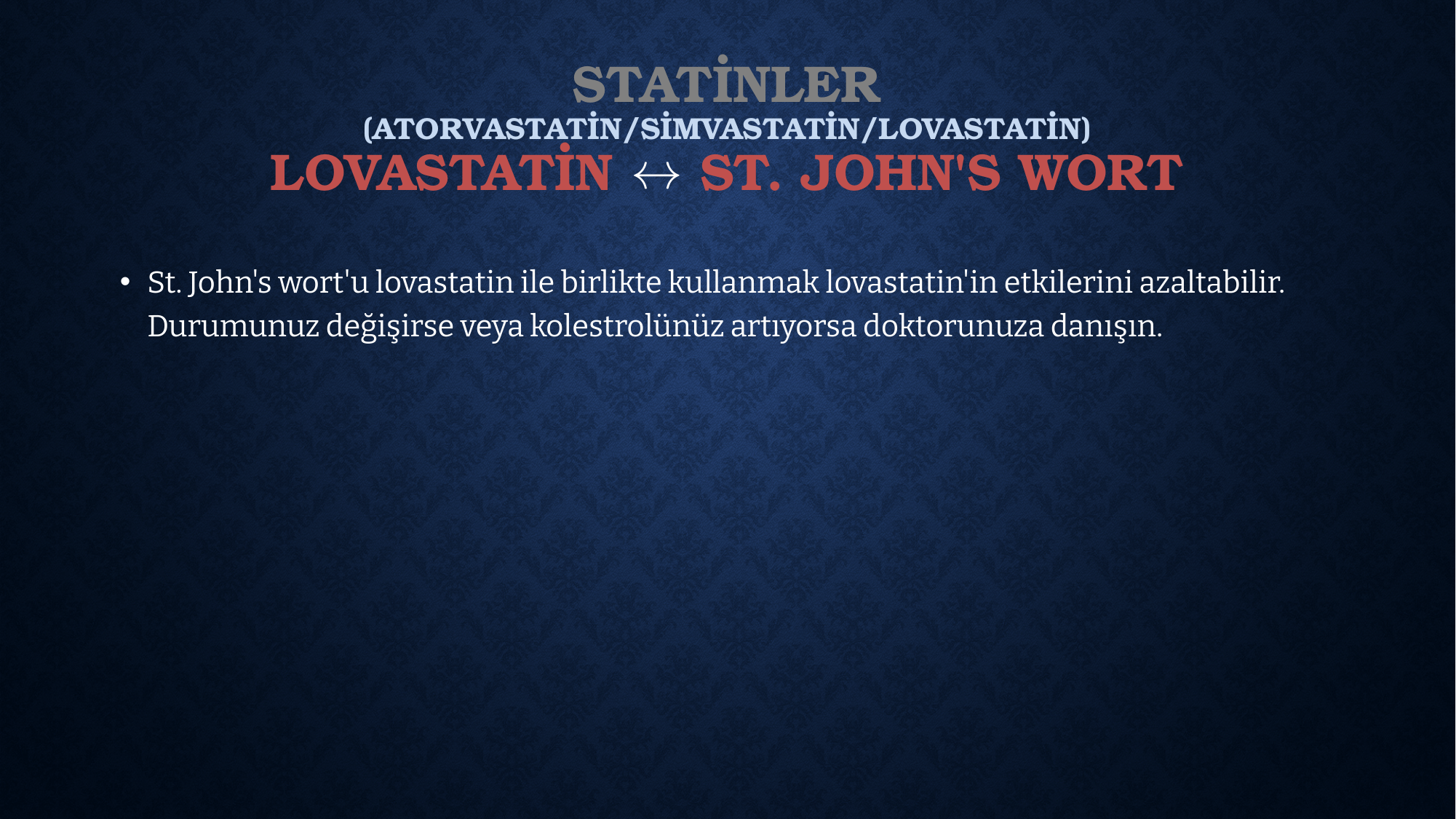

# STATİNLER (ATORVASTATİN/SİMVASTATİN/LOVASTATİN) lovastatin ↔ st. John's wort
St. John's wort'u lovastatin ile birlikte kullanmak lovastatin'in etkilerini azaltabilir. Durumunuz değişirse veya kolestrolünüz artıyorsa doktorunuza danışın.